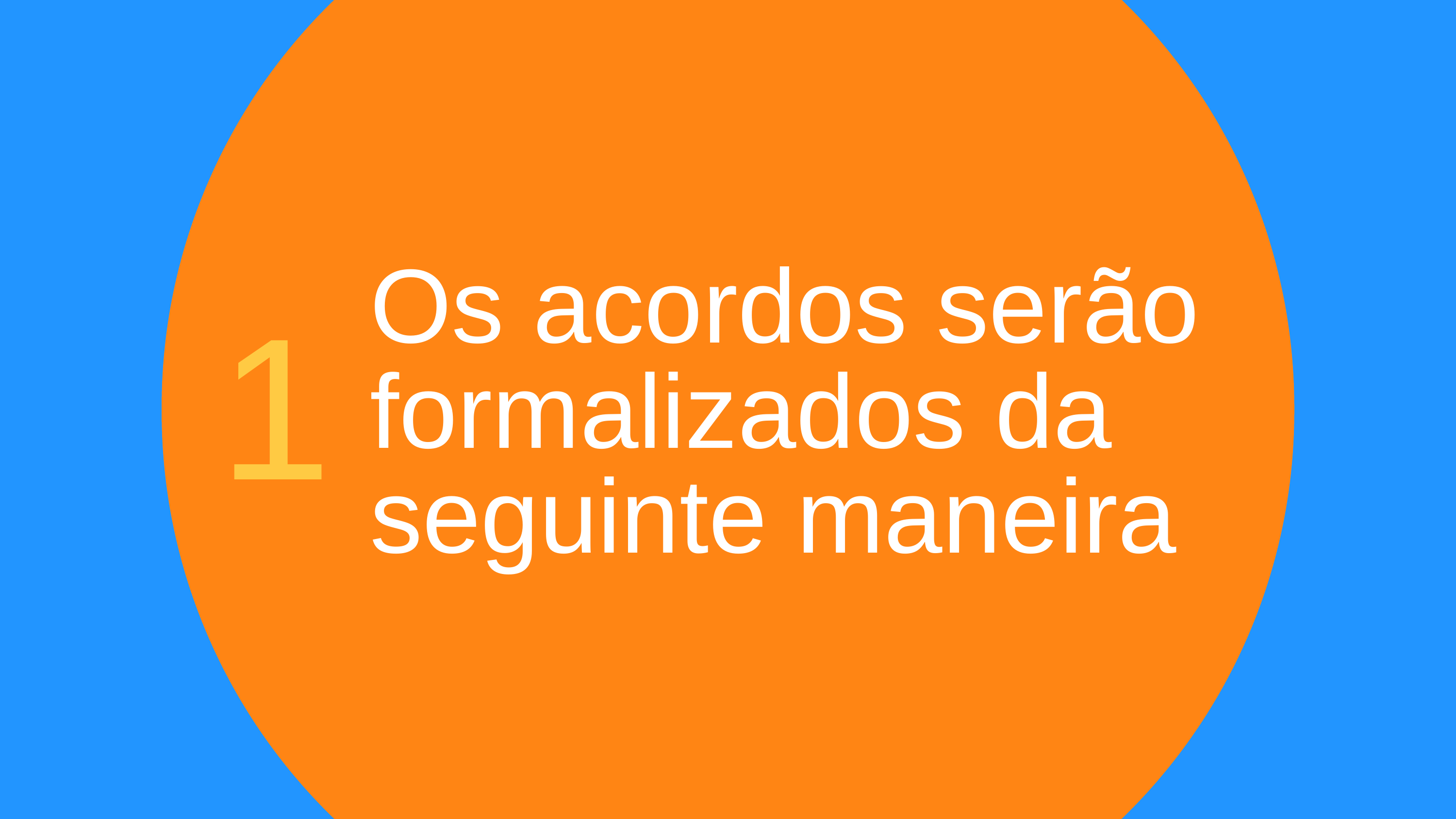

Os acordos serão
formalizados da
seguinte maneira
1